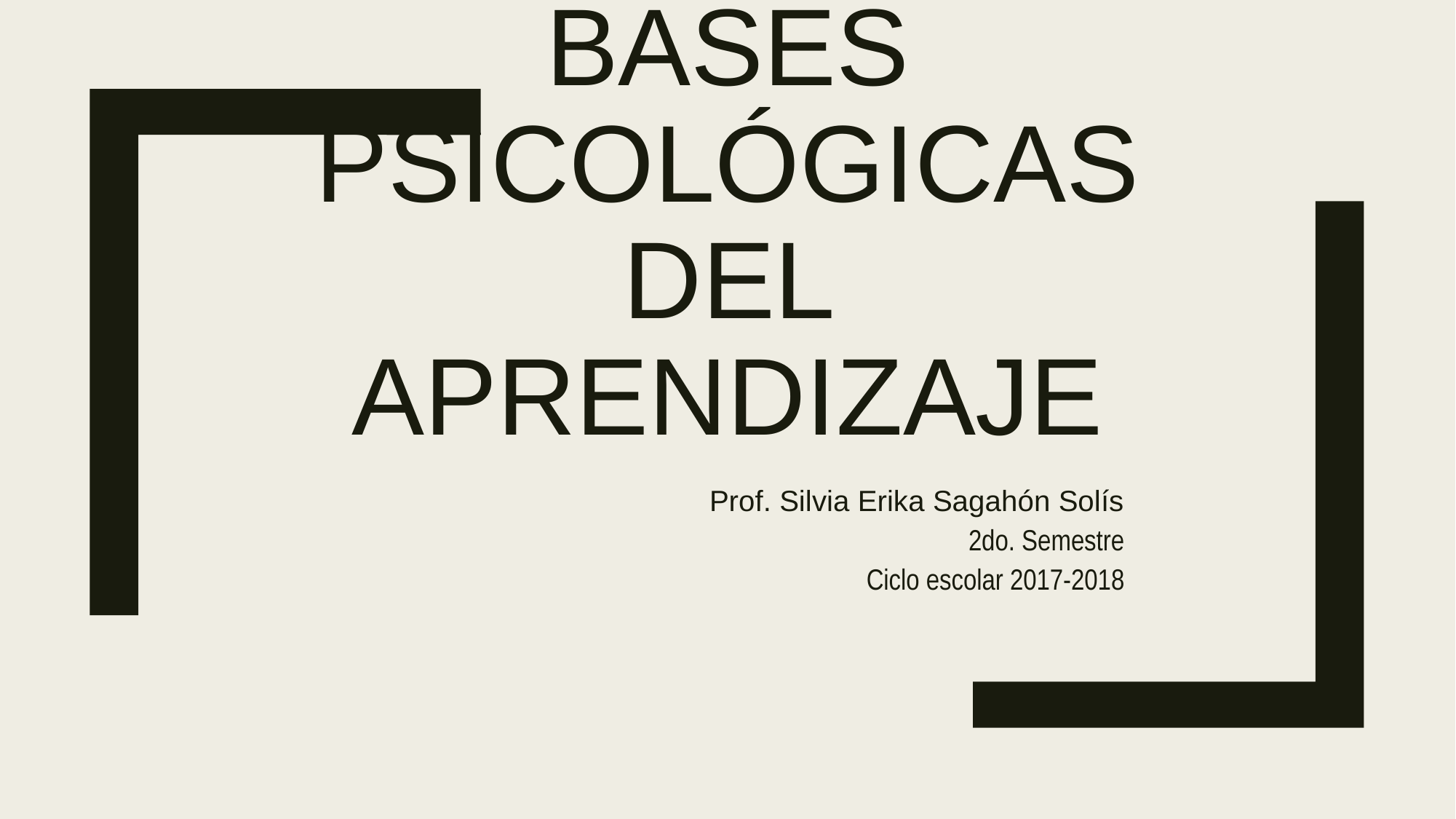

# Bases psicológicas del aprendizaje
Prof. Silvia Erika Sagahón Solís
	2do. Semestre
Ciclo escolar 2017-2018